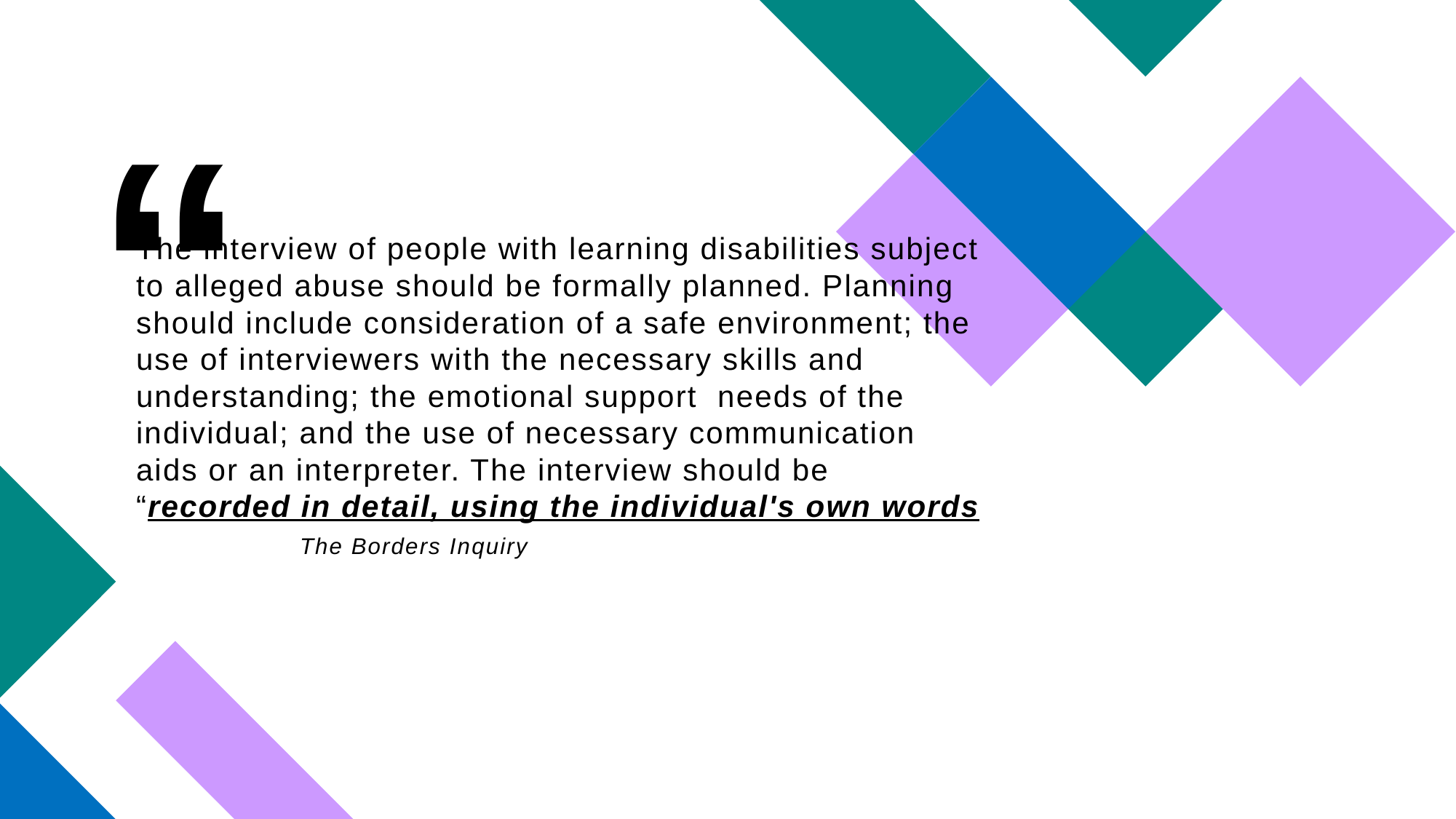

# The interview of people with learning disabilities subject to alleged abuse should be formally planned. Planning should include consideration of a safe environment; the use of interviewers with the necessary skills and understanding; the emotional support  needs of the individual; and the use of necessary communication aids or an interpreter. The interview should be “recorded in detail, using the individual's own words The Borders Inquiry